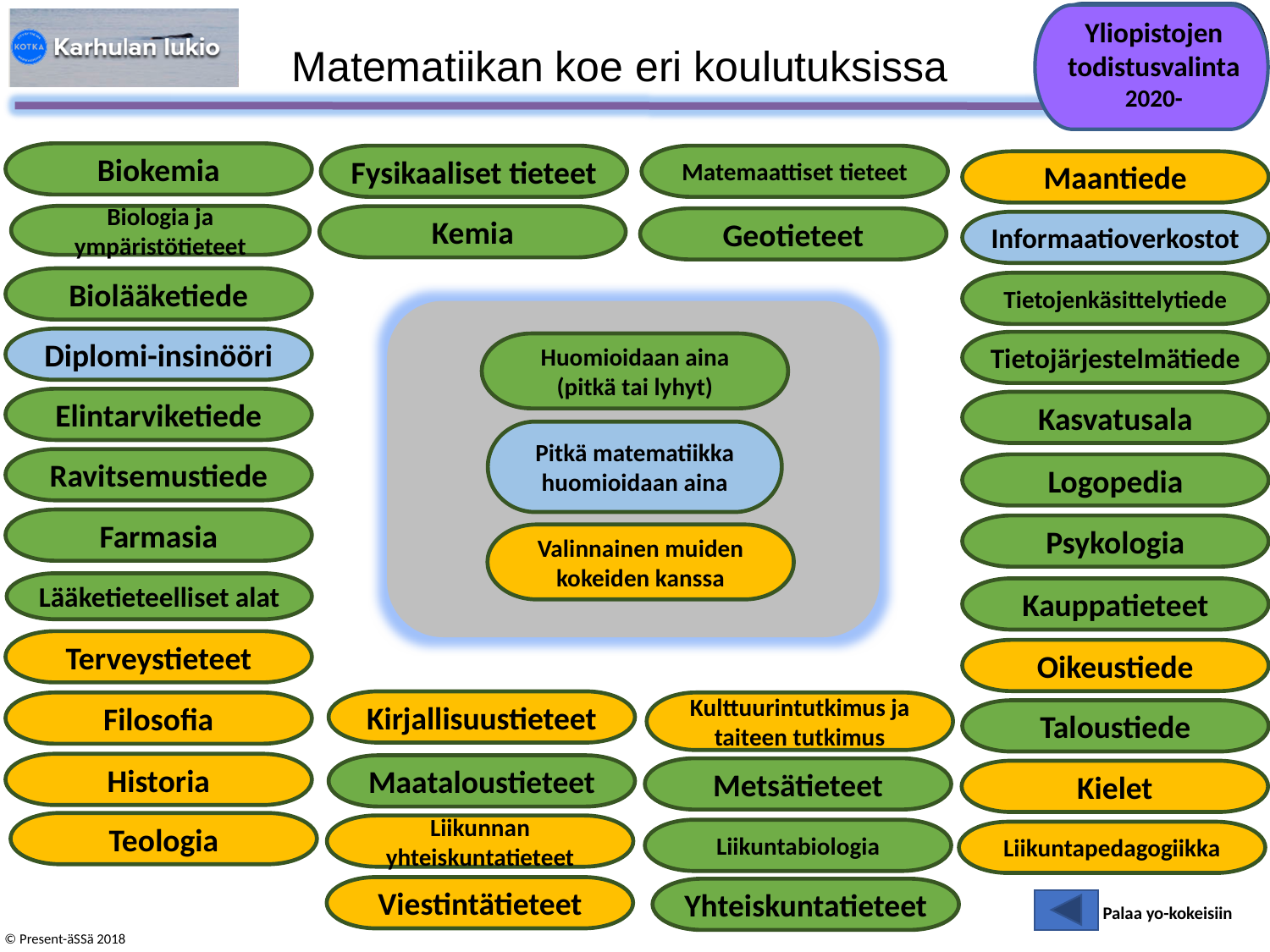

Yliopistojen todistusvalinta 2020-
# Matematiikan koe eri koulutuksissa
Biokemia
Matemaattiset tieteet
Fysikaaliset tieteet
Maantiede
Biologia ja ympäristötieteet
Kemia
Geotieteet
Informaatioverkostot
Biolääketiede
Tietojenkäsittelytiede

Diplomi-insinööri
Tietojärjestelmätiede
Huomioidaan aina
(pitkä tai lyhyt)
Elintarviketiede
Kasvatusala
Pitkä matematiikka huomioidaan aina
Ravitsemustiede
Logopedia
Farmasia
Psykologia
Valinnainen muiden kokeiden kanssa
Lääketieteelliset alat
Kauppatieteet
Terveystieteet
Oikeustiede
Kirjallisuustieteet
Filosofia
Kulttuurintutkimus ja taiteen tutkimus
Taloustiede
Historia
Maataloustieteet
Metsätieteet
Kielet
Teologia
Liikunnan yhteiskuntatieteet
Liikuntabiologia
Liikuntapedagogiikka
Viestintätieteet
Yhteiskuntatieteet

Palaa yo-kokeisiin